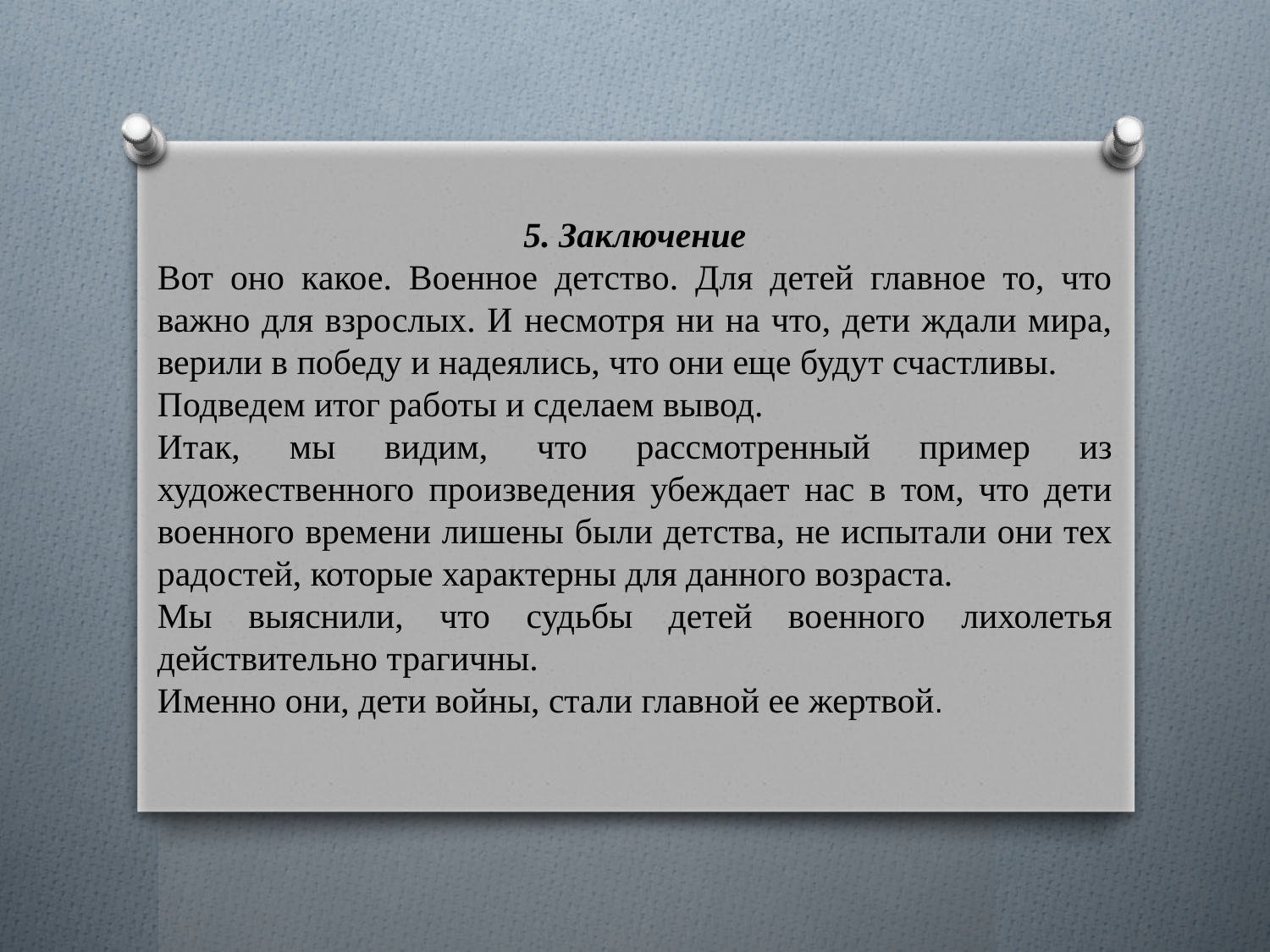

5. Заключение
Вот оно какое. Военное детство. Для детей главное то, что важно для взрослых. И несмотря ни на что, дети ждали мира, верили в победу и надеялись, что они еще будут счастливы.
Подведем итог работы и сделаем вывод.
Итак, мы видим, что рассмотренный пример из художественного произведения убеждает нас в том, что дети военного времени лишены были детства, не испытали они тех радостей, которые характерны для данного возраста.
Мы выяснили, что судьбы детей военного лихолетья действительно трагичны.
Именно они, дети войны, стали главной ее жертвой.